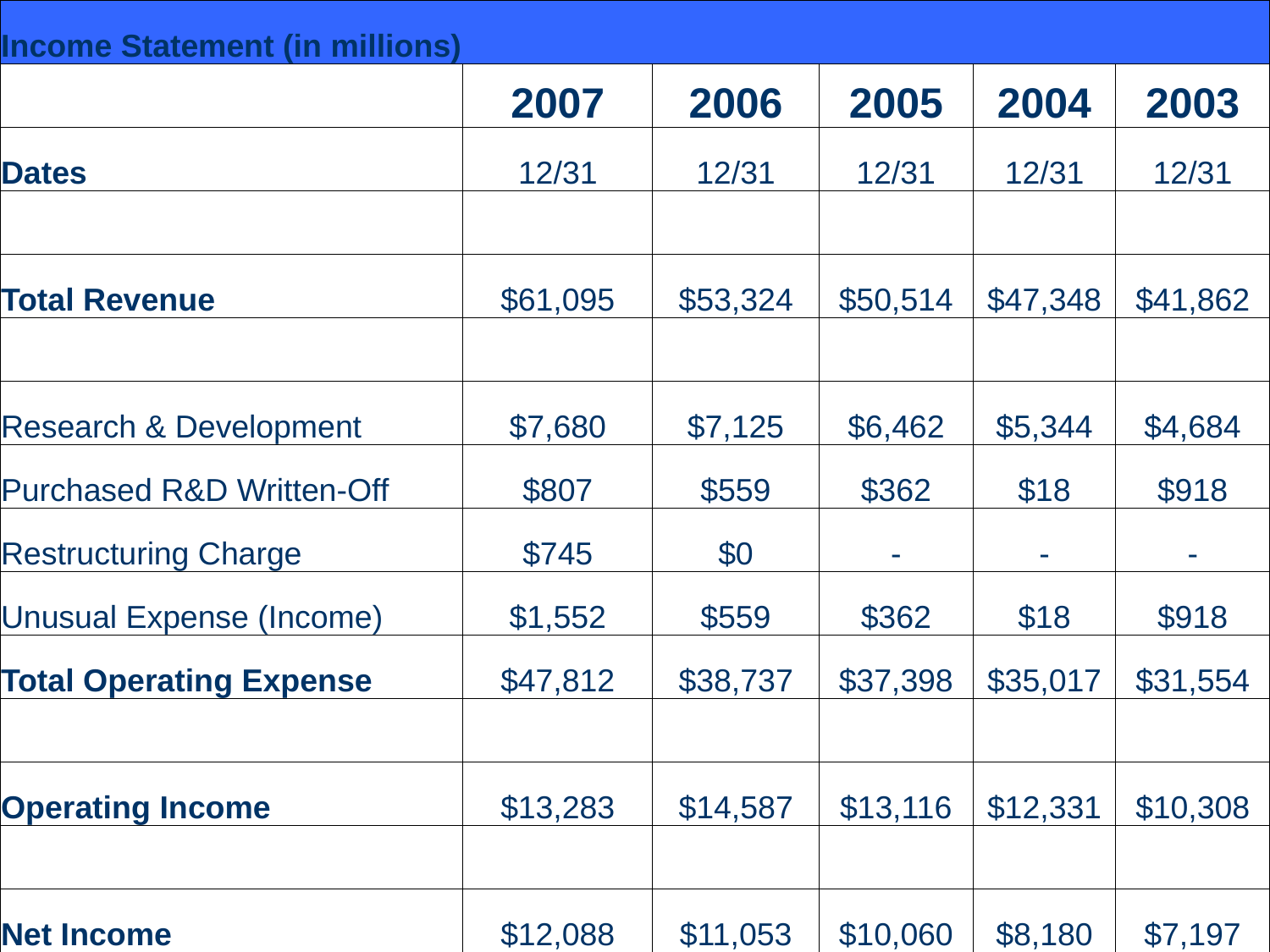

| Income Statement (in millions) |  |  |  |  |  |
| --- | --- | --- | --- | --- | --- |
|  | 2007 | 2006 | 2005 | 2004 | 2003 |
| Dates | 12/31 | 12/31 | 12/31 | 12/31 | 12/31 |
|  |  |  |  |  |  |
| Total Revenue | $61,095 | $53,324 | $50,514 | $47,348 | $41,862 |
|  |  |  |  |  |  |
| Research & Development | $7,680 | $7,125 | $6,462 | $5,344 | $4,684 |
| Purchased R&D Written-Off | $807 | $559 | $362 | $18 | $918 |
| Restructuring Charge | $745 | $0 | - | - | - |
| Unusual Expense (Income) | $1,552 | $559 | $362 | $18 | $918 |
| Total Operating Expense | $47,812 | $38,737 | $37,398 | $35,017 | $31,554 |
|  |  |  |  |  |  |
| Operating Income | $13,283 | $14,587 | $13,116 | $12,331 | $10,308 |
|  |  |  |  |  |  |
| Net Income | $12,088 | $11,053 | $10,060 | $8,180 | $7,197 |